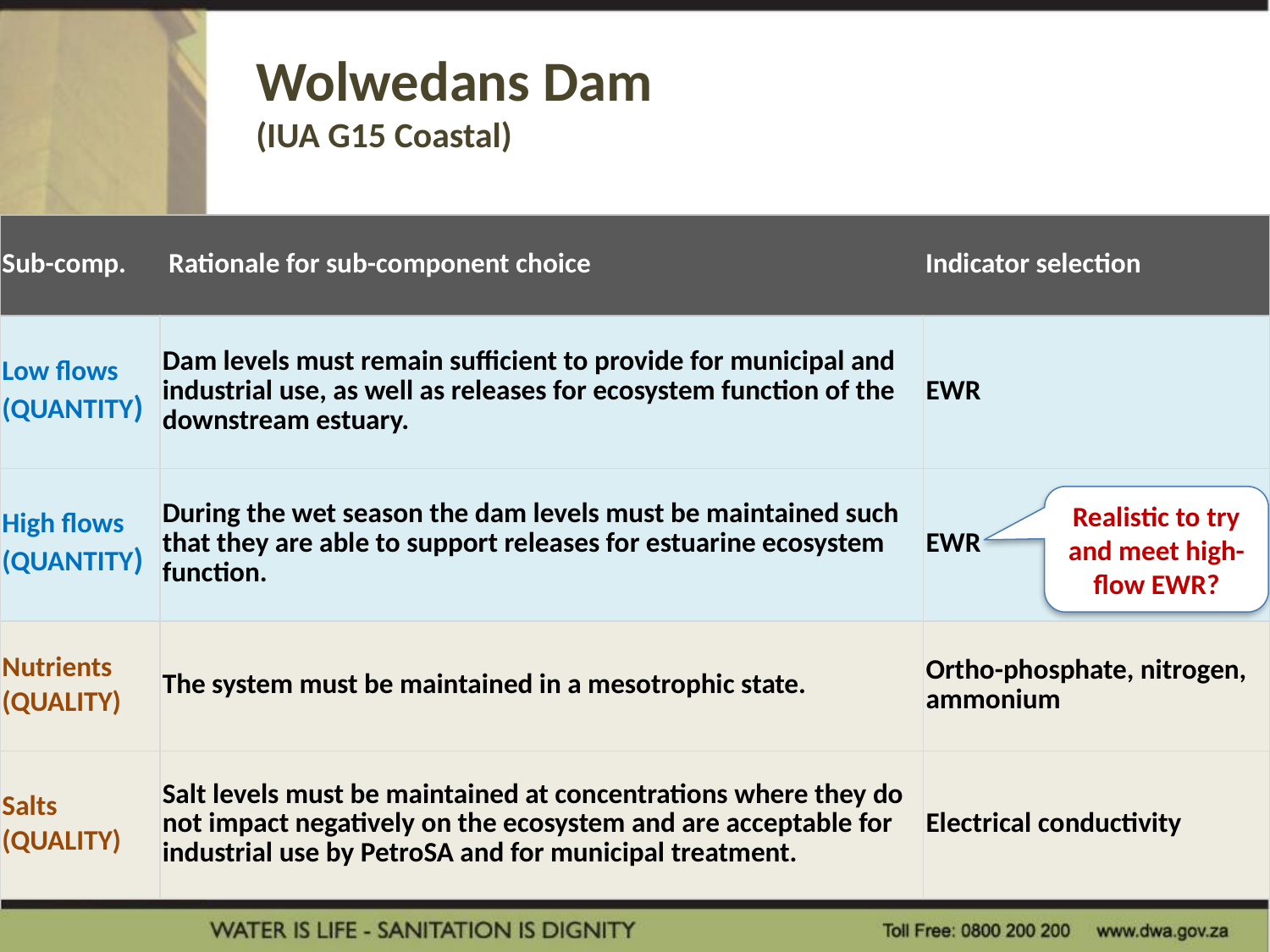

# Wolwedans Dam (IUA G15 Coastal)
| Sub-comp. | Rationale for sub-component choice | Indicator selection |
| --- | --- | --- |
| Low flows (QUANTITY) | Dam levels must remain sufficient to provide for municipal and industrial use, as well as releases for ecosystem function of the downstream estuary. | EWR |
| High flows (QUANTITY) | During the wet season the dam levels must be maintained such that they are able to support releases for estuarine ecosystem function. | EWR |
| Nutrients (QUALITY) | The system must be maintained in a mesotrophic state. | Ortho-phosphate, nitrogen, ammonium |
| Salts (QUALITY) | Salt levels must be maintained at concentrations where they do not impact negatively on the ecosystem and are acceptable for industrial use by PetroSA and for municipal treatment. | Electrical conductivity |
Realistic to try and meet high-flow EWR?